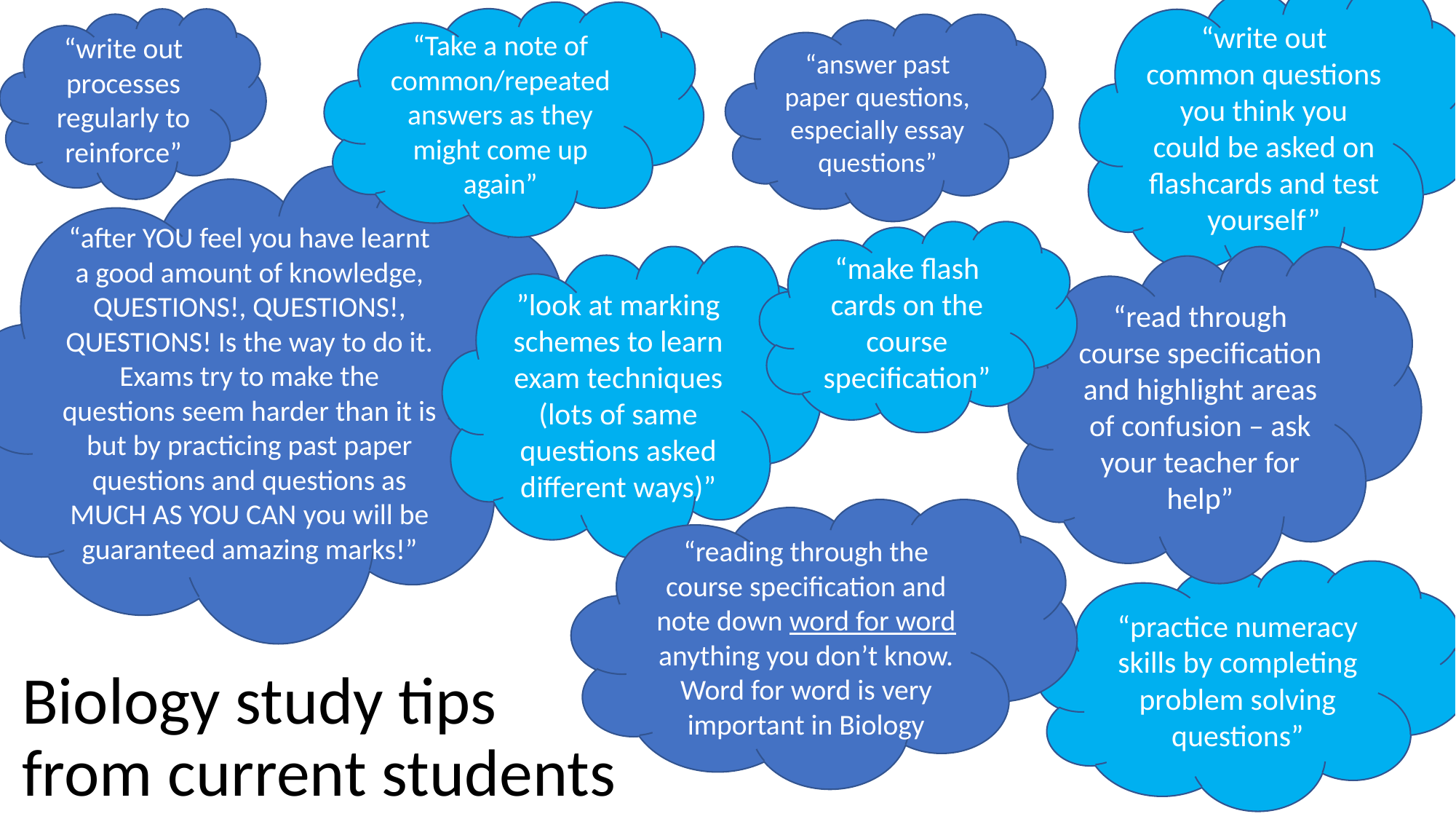

“write out common questions you think you could be asked on flashcards and test yourself”
“Take a note of common/repeated answers as they might come up again”
“write out processes regularly to reinforce”
“answer past paper questions, especially essay questions”
“after YOU feel you have learnt a good amount of knowledge, QUESTIONS!, QUESTIONS!, QUESTIONS! Is the way to do it. Exams try to make the questions seem harder than it is but by practicing past paper questions and questions as much as you can you will be guaranteed amazing marks!”
“make flash cards on the course specification”
”look at marking schemes to learn exam techniques (lots of same questions asked different ways)”
“read through course specification and highlight areas of confusion – ask your teacher for help”
# Biology study tips from current students
“reading through the course specification and note down word for word anything you don’t know. Word for word is very important in Biology
“practice numeracy skills by completing problem solving questions”